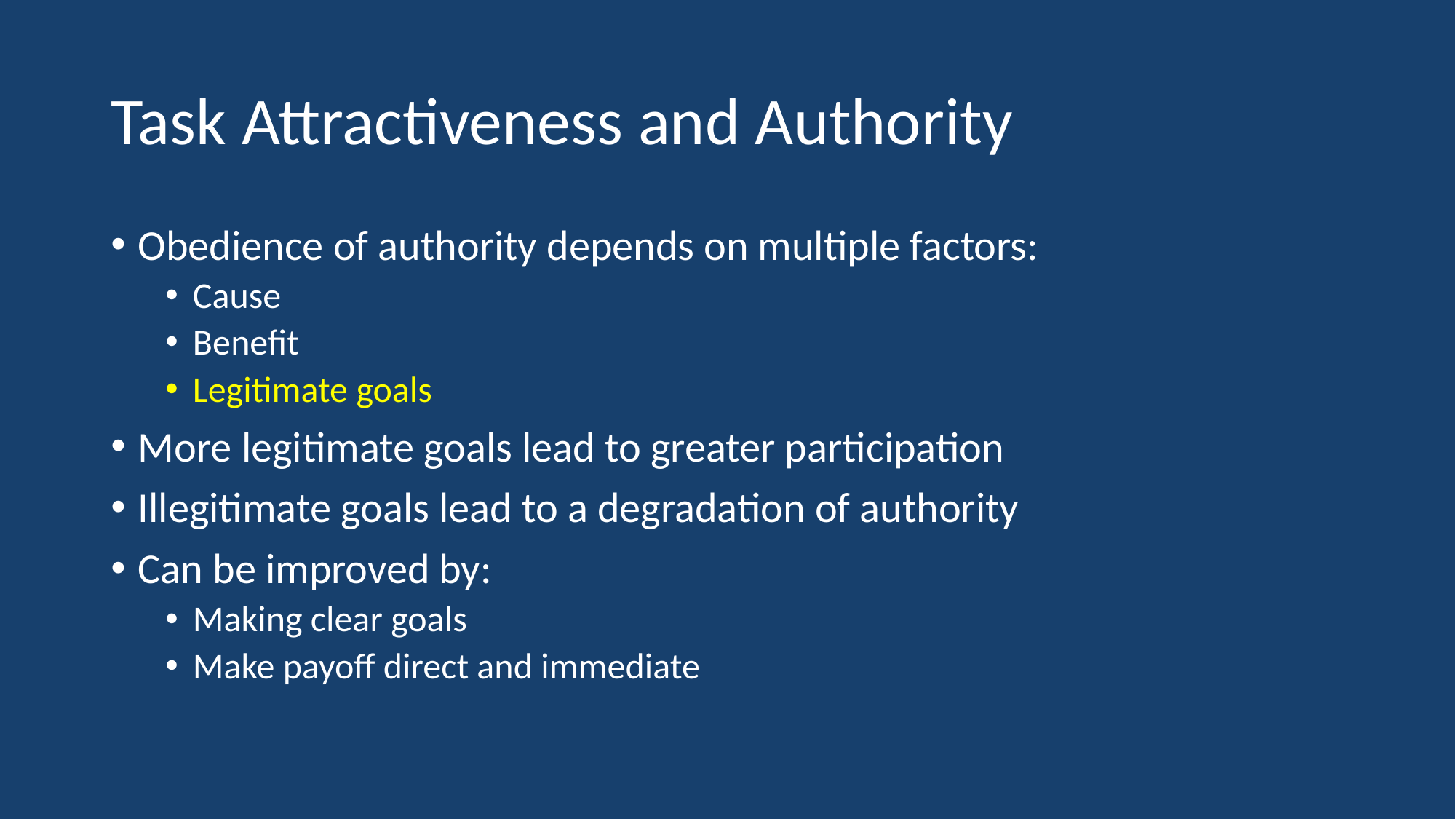

# Task Attractiveness and Authority
Obedience of authority depends on multiple factors:
Cause
Benefit
Legitimate goals
More legitimate goals lead to greater participation
Illegitimate goals lead to a degradation of authority
Can be improved by:
Making clear goals
Make payoff direct and immediate